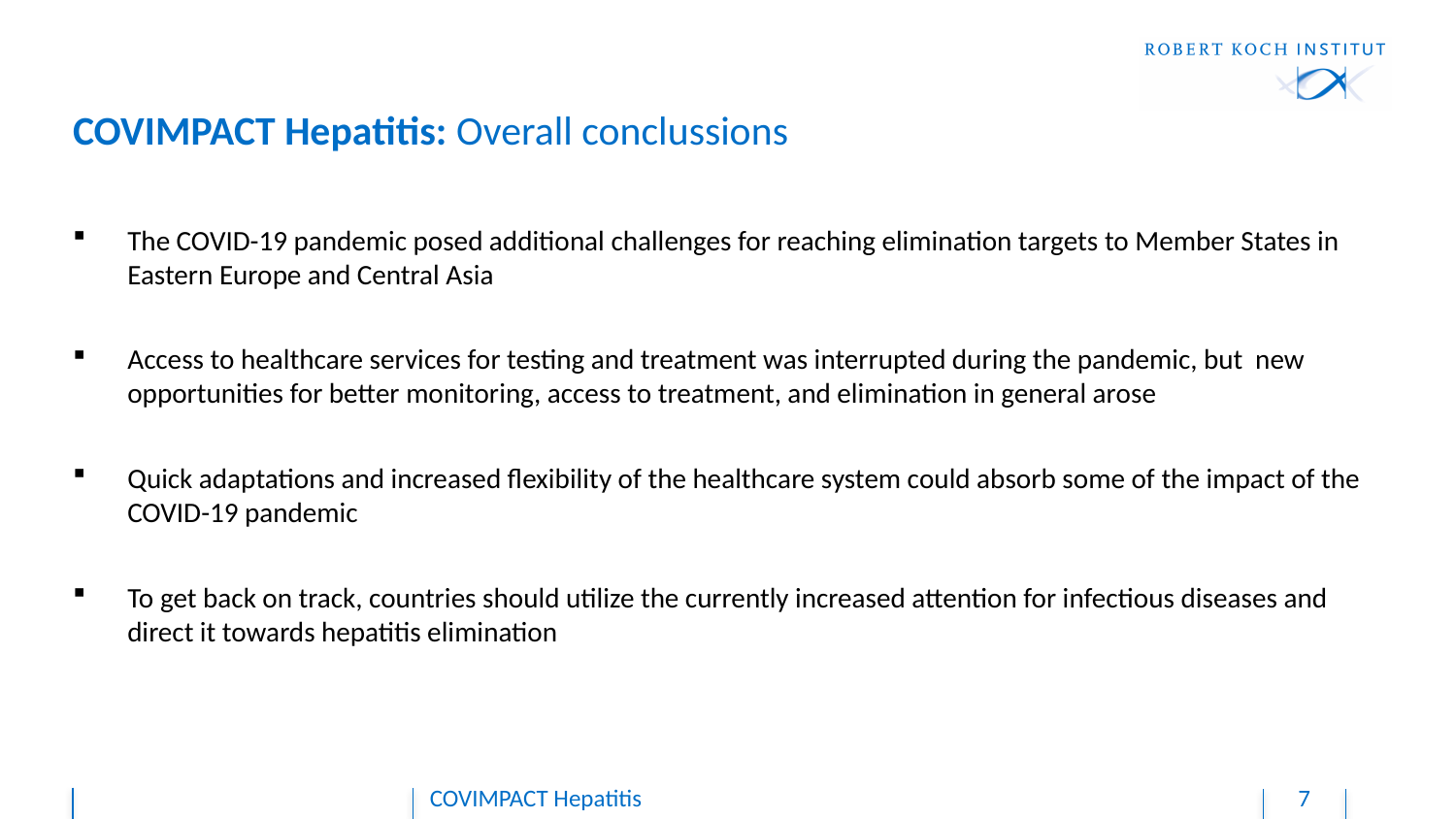

# COVIMPACT Hepatitis: Overall conclussions
The COVID-19 pandemic posed additional challenges for reaching elimination targets to Member States in Eastern Europe and Central Asia

Access to healthcare services for testing and treatment was interrupted during the pandemic, but  new opportunities for better monitoring, access to treatment, and elimination in general arose

Quick adaptations and increased flexibility of the healthcare system could absorb some of the impact of the COVID-19 pandemic

To get back on track, countries should utilize the currently increased attention for infectious diseases and direct it towards hepatitis elimination
COVIMPACT Hepatitis
7